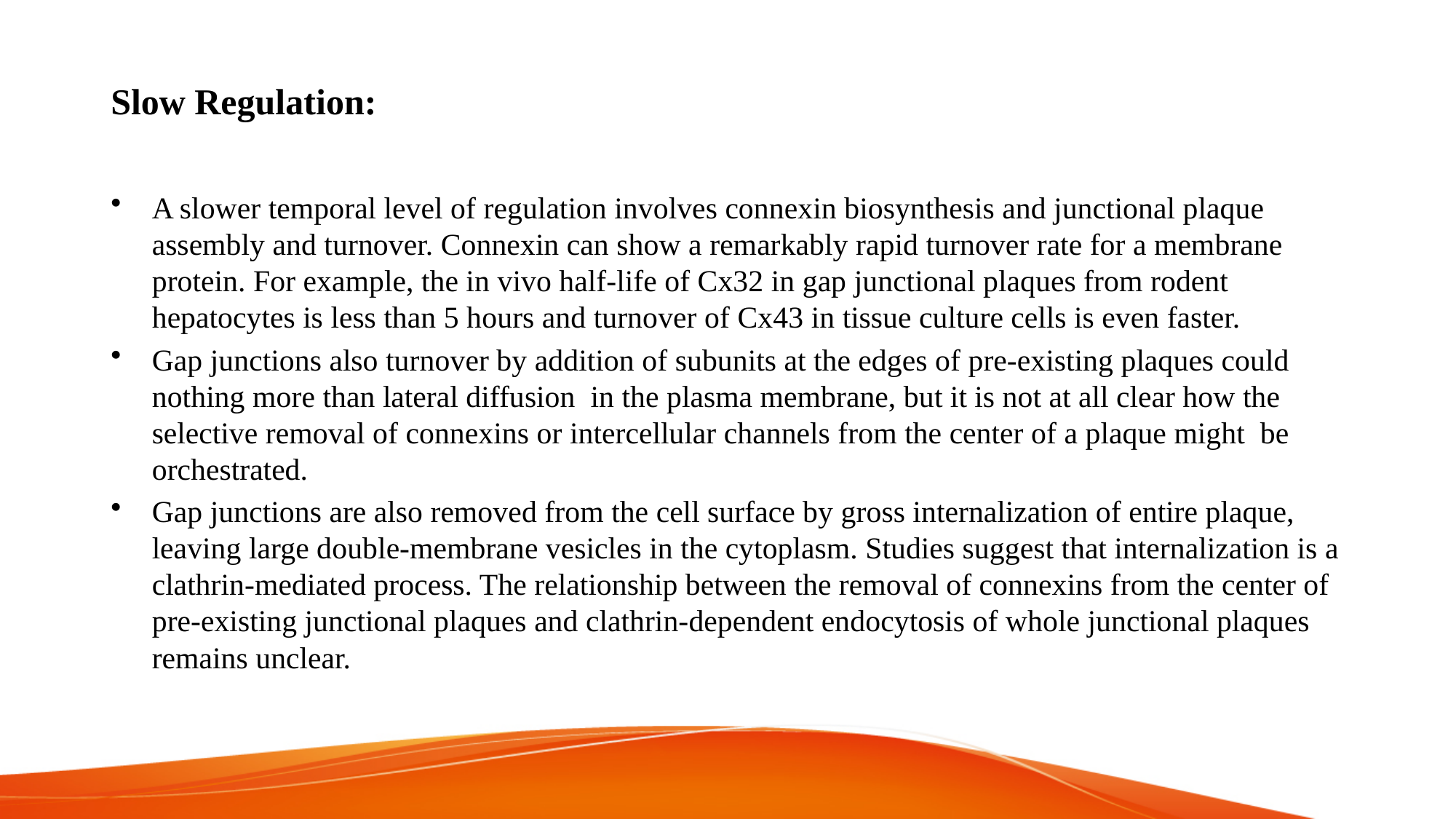

# Slow Regulation:
A slower temporal level of regulation involves connexin biosynthesis and junctional plaque  assembly and turnover. Connexin can show a remarkably rapid turnover rate for a membrane protein. For example, the in vivo half-life of Cx32 in gap junctional plaques from rodent hepatocytes is less than 5 hours and turnover of Cx43 in tissue culture cells is even faster.
Gap junctions also turnover by addition of subunits at the edges of pre-existing plaques could nothing more than lateral diffusion  in the plasma membrane, but it is not at all clear how the selective removal of connexins or intercellular channels from the center of a plaque might  be orchestrated.
Gap junctions are also removed from the cell surface by gross internalization of entire plaque, leaving large double-membrane vesicles in the cytoplasm. Studies suggest that internalization is a clathrin-mediated process. The relationship between the removal of connexins from the center of pre-existing junctional plaques and clathrin-dependent endocytosis of whole junctional plaques remains unclear.